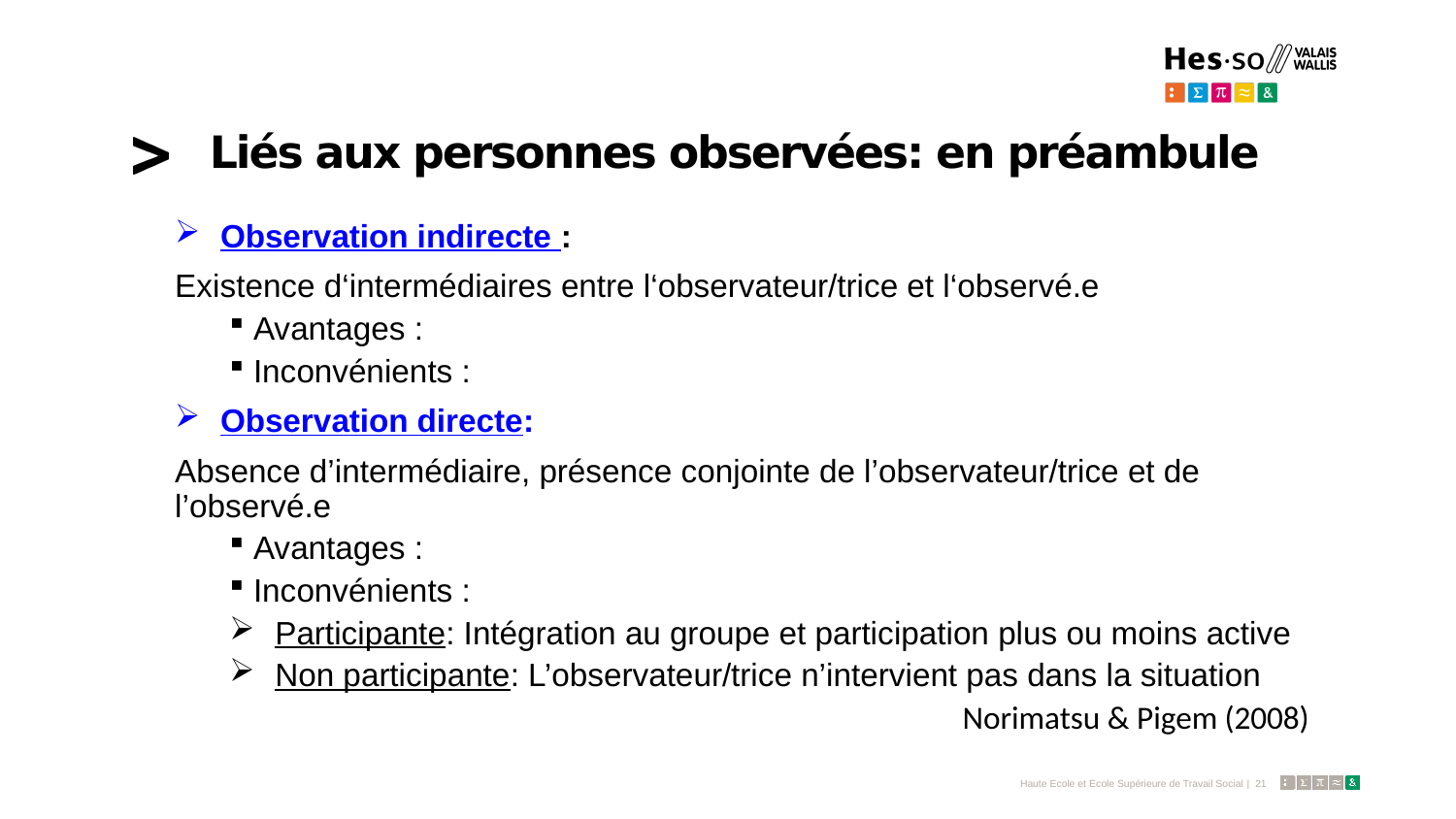

# Liés aux personnes observées: en préambule
Observation indirecte :
Existence d‘intermédiaires entre l‘observateur/trice et l‘observé.e
 Avantages :
 Inconvénients :
Observation directe:
Absence d’intermédiaire, présence conjointe de l’observateur/trice et de l’observé.e
 Avantages :
 Inconvénients :
Participante: Intégration au groupe et participation plus ou moins active
Non participante: L’observateur/trice n’intervient pas dans la situation
Norimatsu & Pigem (2008)